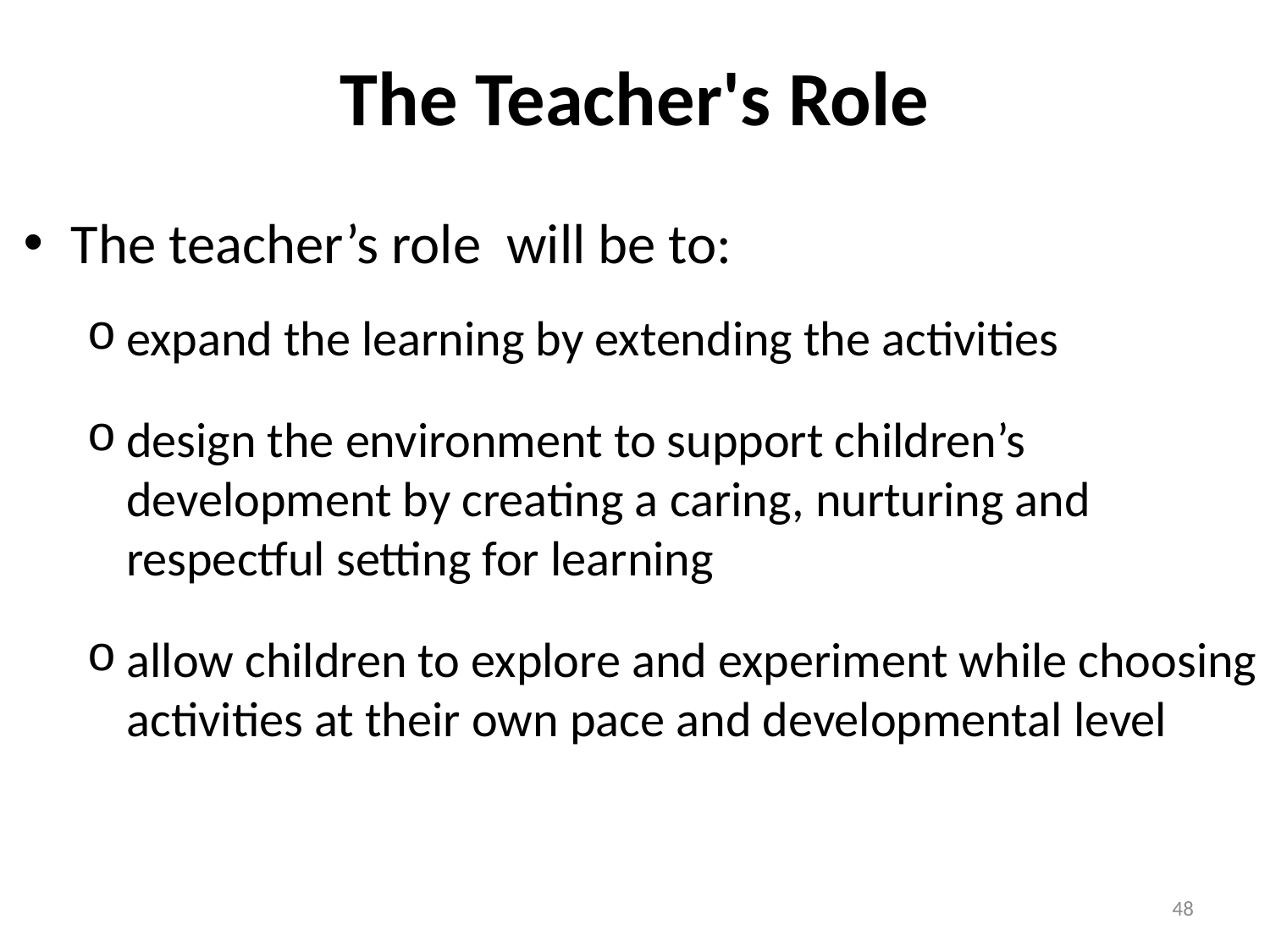

# The Teacher's Role
The teacher’s role  will be to:
expand the learning by extending the activities
design the environment to support children’s development by creating a caring, nurturing and respectful setting for learning
allow children to explore and experiment while choosing activities at their own pace and developmental level

48